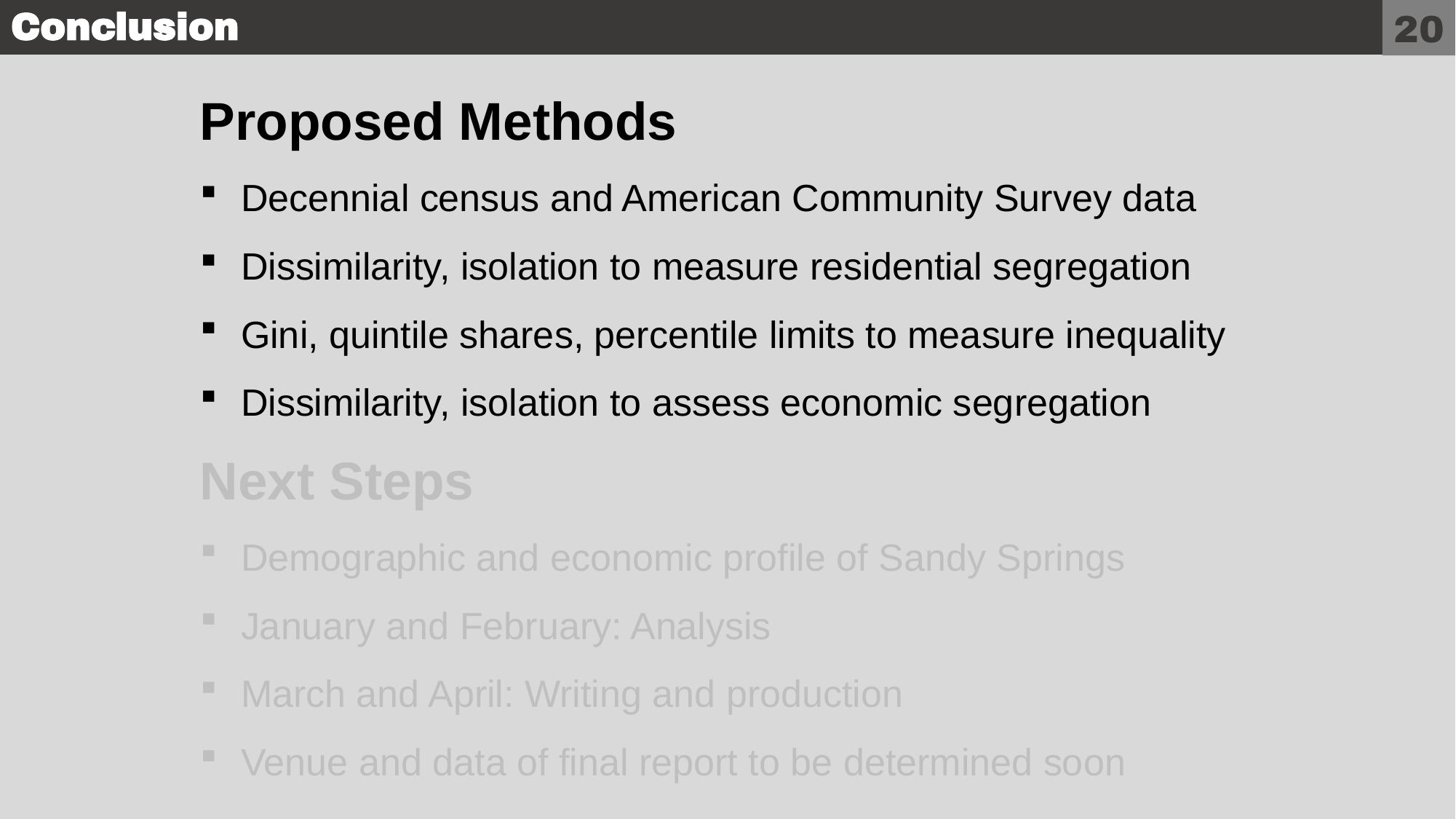

Conclusion
20
Proposed Methods
Decennial census and American Community Survey data
Dissimilarity, isolation to measure residential segregation
Gini, quintile shares, percentile limits to measure inequality
Dissimilarity, isolation to assess economic segregation
Next Steps
Demographic and economic profile of Sandy Springs
January and February: Analysis
March and April: Writing and production
Venue and data of final report to be determined soon